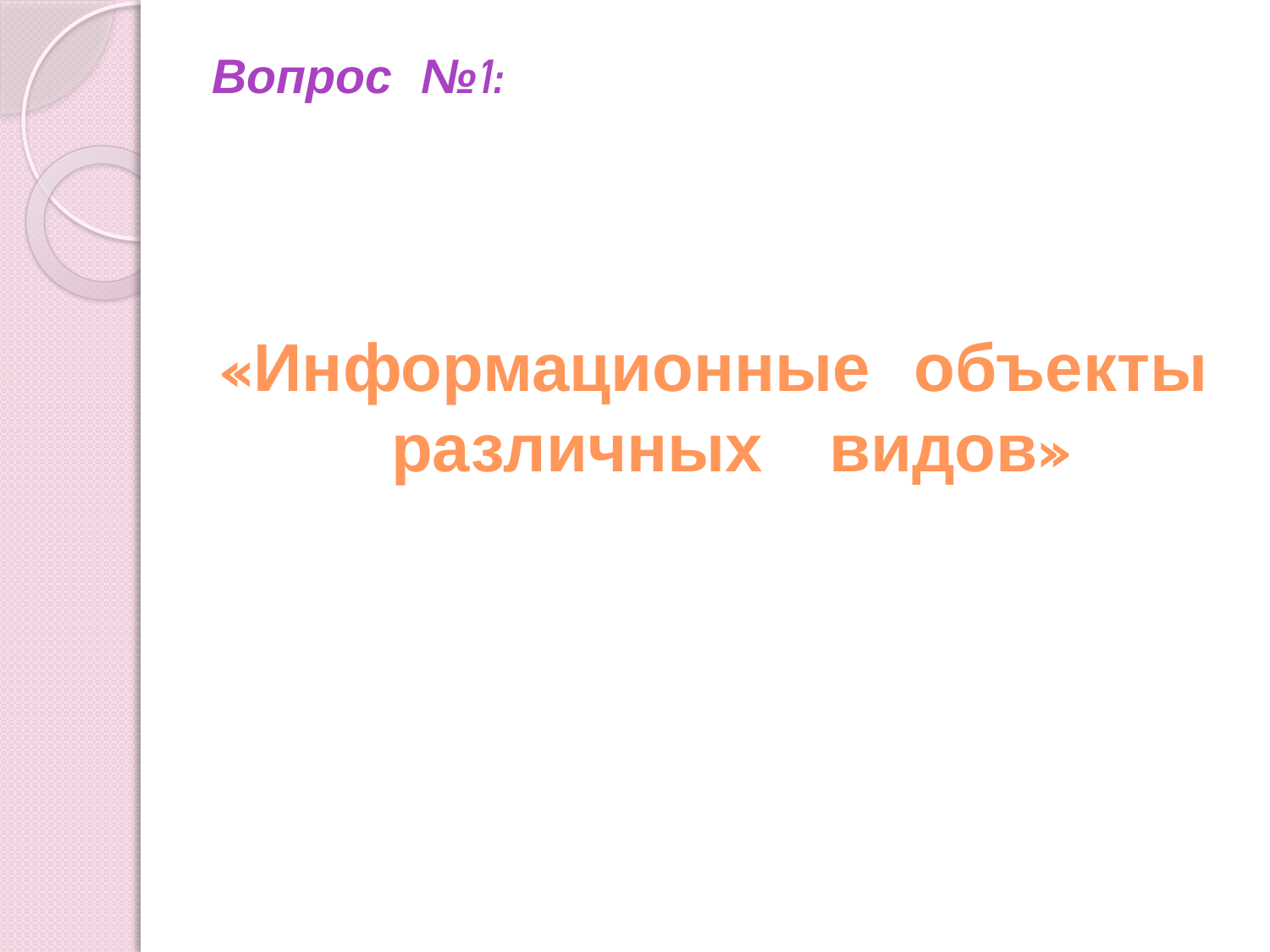

# Вопрос  №1:
«Информационные  объекты различных   видов»